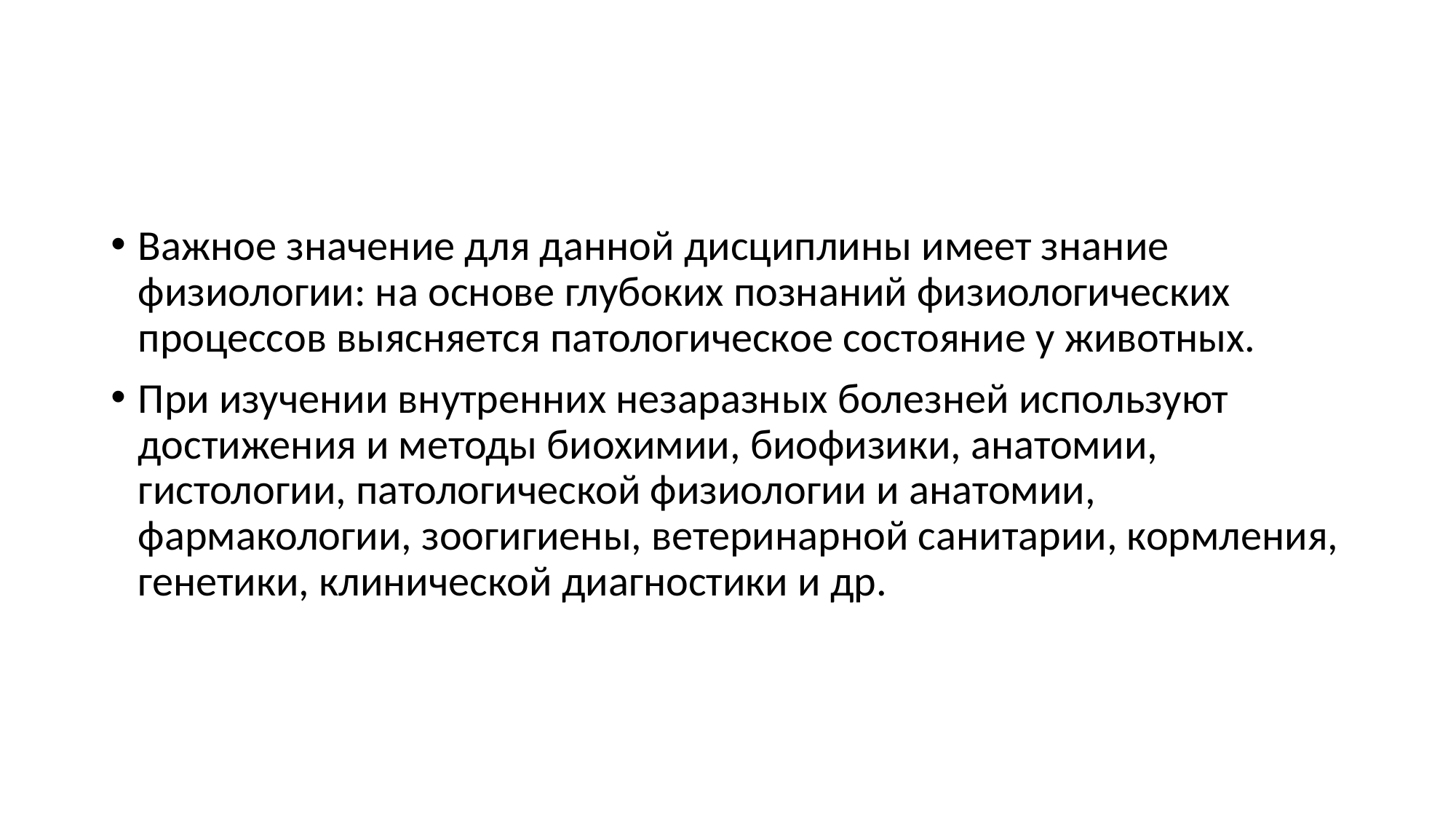

Важное значение для данной дисциплины имеет знание физиологии: на основе глубоких познаний физиологических процессов выясняется патологическое состояние у животных.
При изучении внутренних незаразных болезней используют достижения и методы биохимии, биофизики, анатомии, гистологии, патологической физиологии и анатомии, фармакологии, зоогигиены, ветеринарной санитарии, кормления, генетики, клинической диагностики и др.